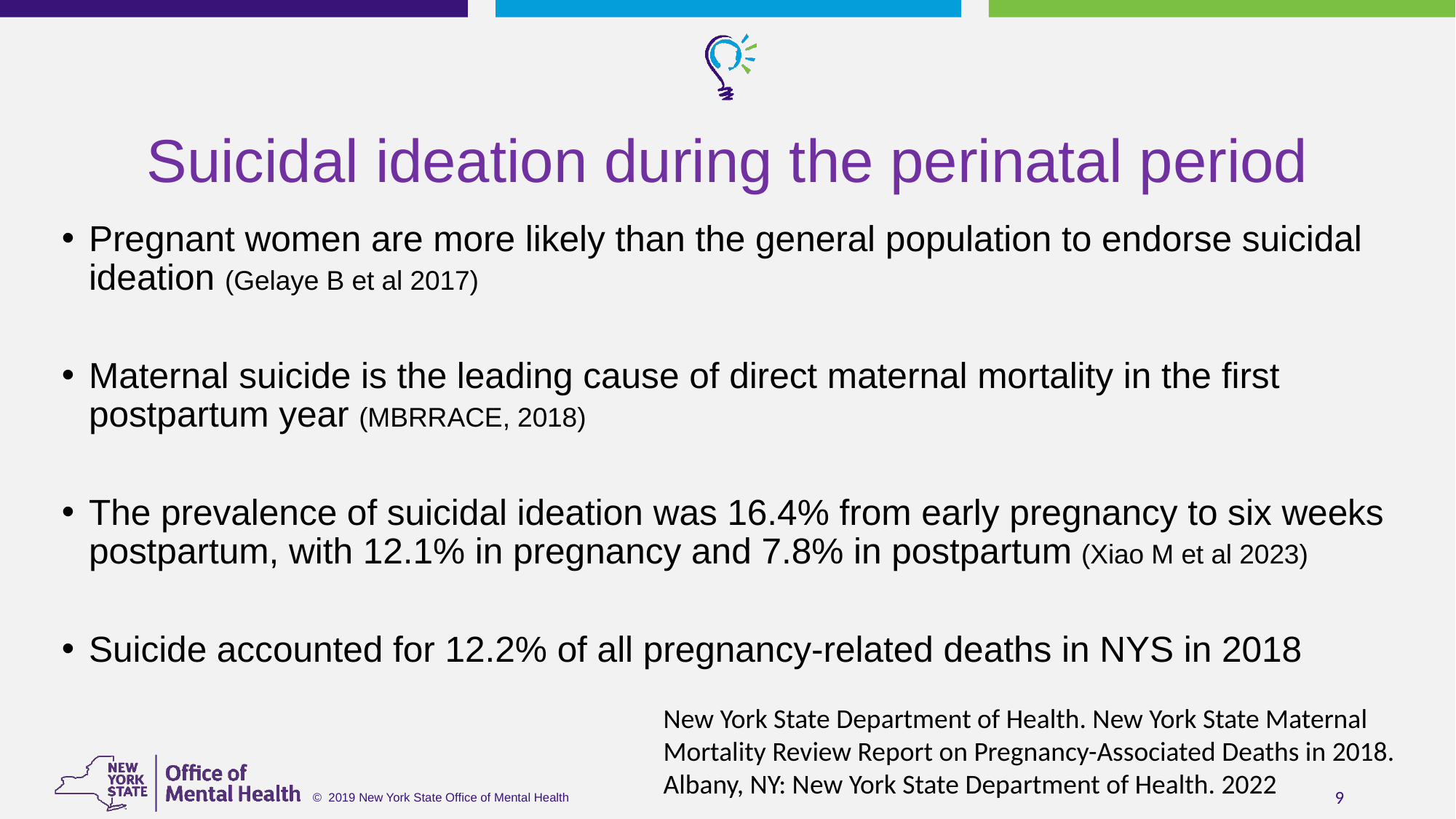

# Suicidal ideation during the perinatal period
Pregnant women are more likely than the general population to endorse suicidal ideation (Gelaye B et al 2017)

Maternal suicide is the leading cause of direct maternal mortality in the first postpartum year (MBRRACE, 2018)

The prevalence of suicidal ideation was 16.4% from early pregnancy to six weeks postpartum, with 12.1% in pregnancy and 7.8% in postpartum (Xiao M et al 2023)

Suicide accounted for 12.2% of all pregnancy-related deaths in NYS in 2018

New York State Department of Health. New York State Maternal Mortality Review Report on Pregnancy-Associated Deaths in 2018. Albany, NY: New York State Department of Health. 2022